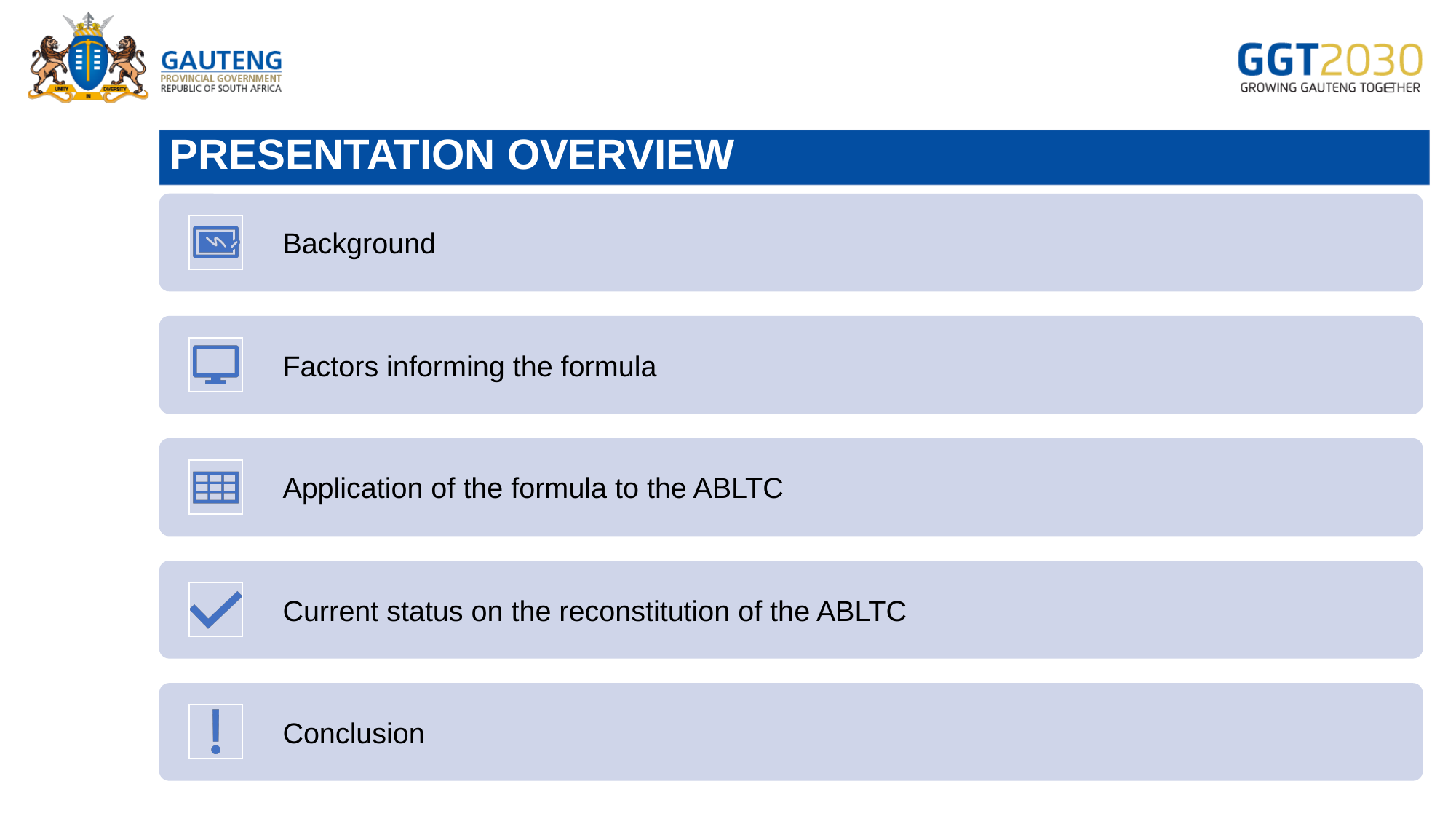

# PRESENTATION OVERVIEW
Background
Factors informing the formula
Application of the formula to the ABLTC
Current status on the reconstitution of the ABLTC
Conclusion